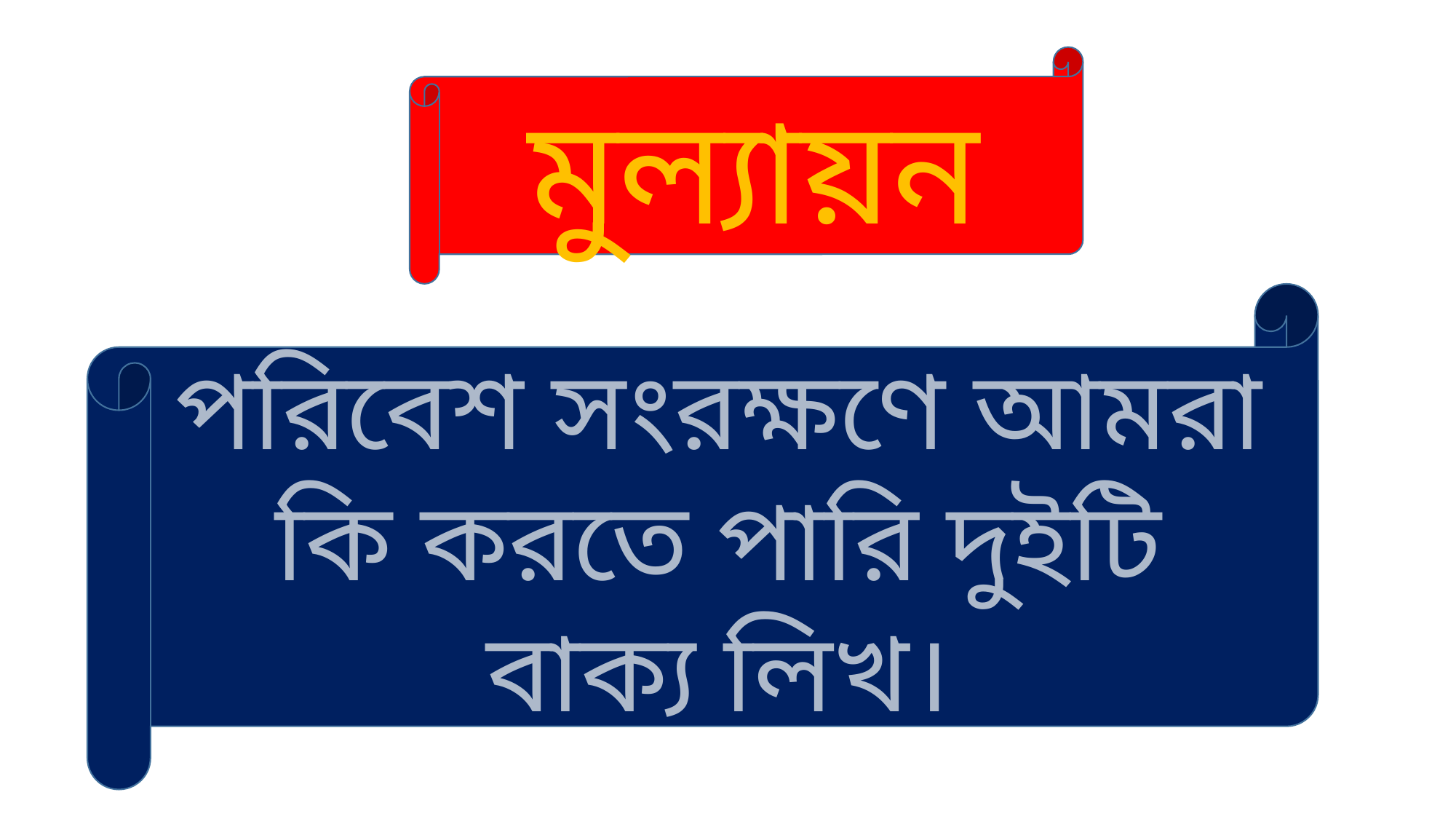

মুল্যায়ন
পরিবেশ সংরক্ষণে আমরা কি করতে পারি দুইটি বাক্য লিখ।